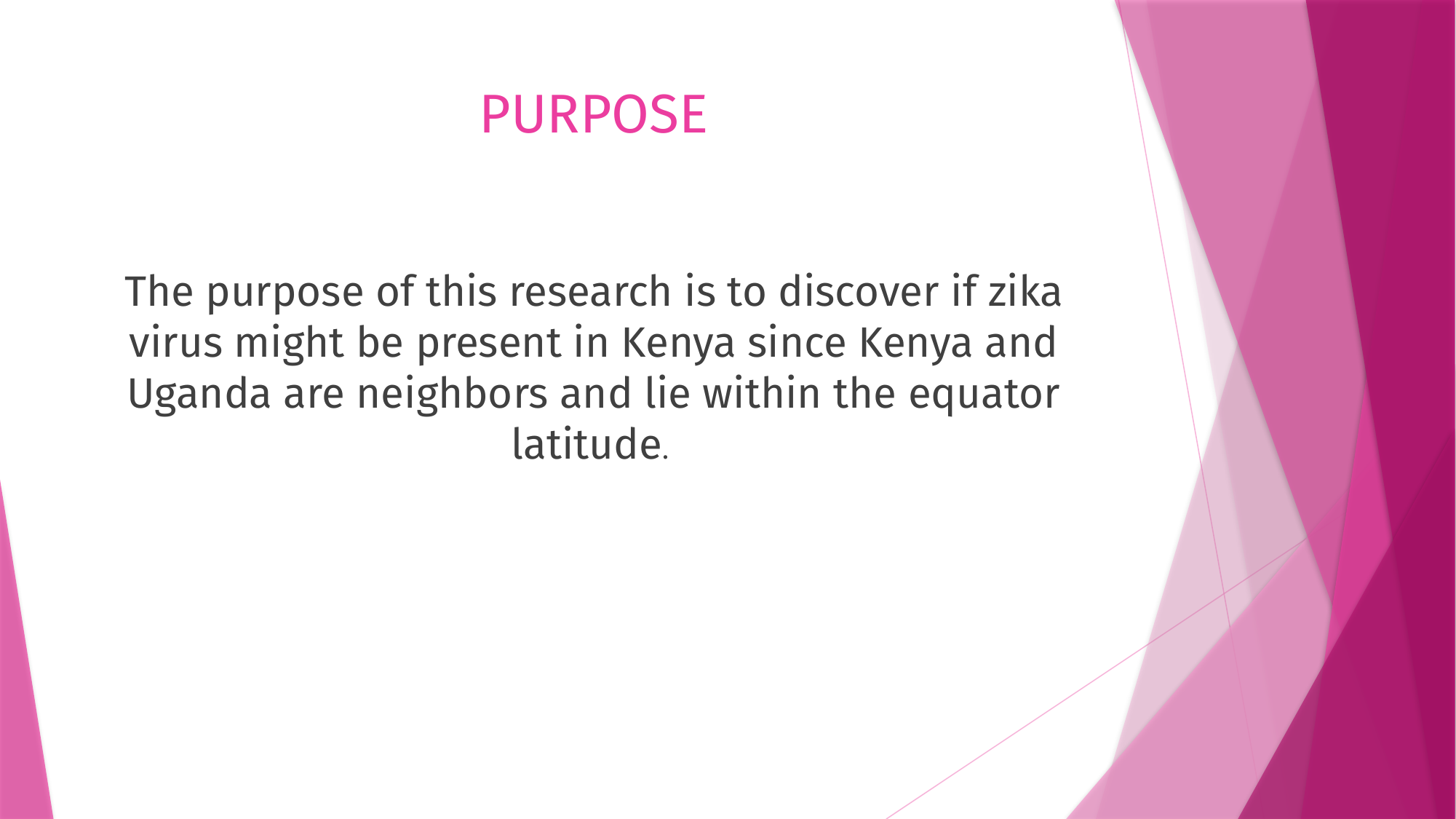

# PURPOSE
The purpose of this research is to discover if zika virus might be present in Kenya since Kenya and Uganda are neighbors and lie within the equator latitude.